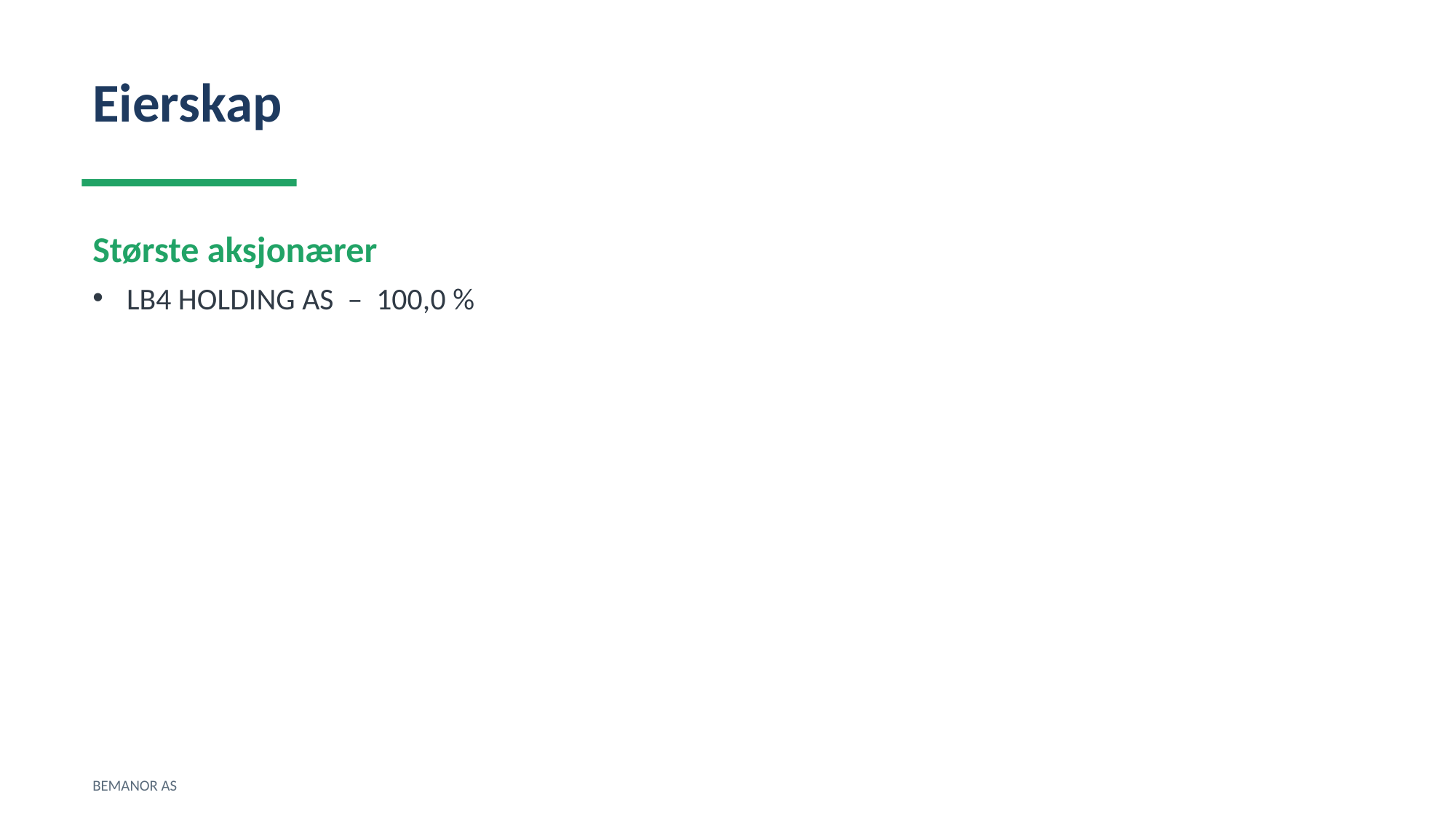

Eierskap

Største aksjonærer
LB4 HOLDING AS  –  100,0 %
BEMANOR AS